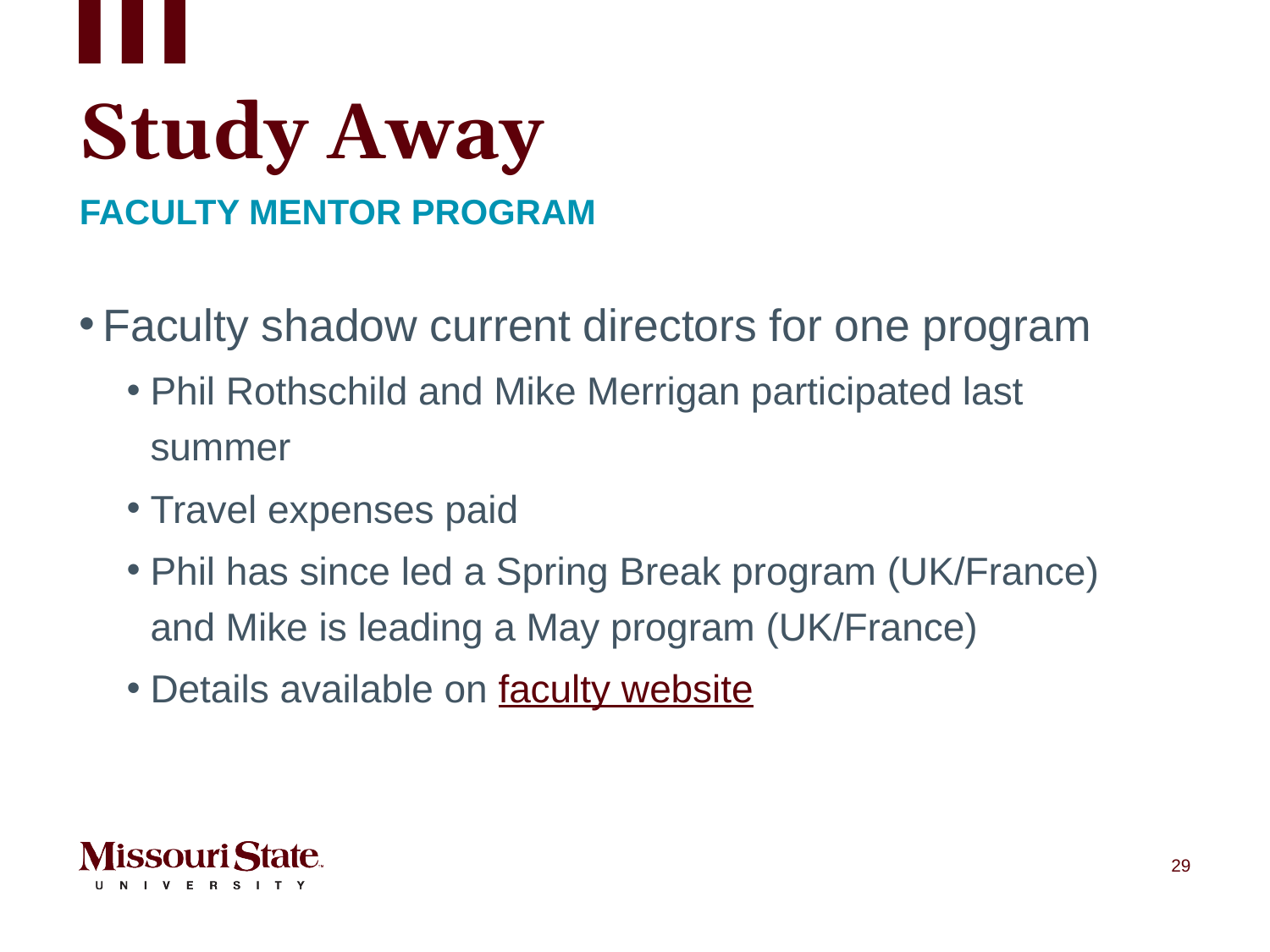

# Study Away
Faculty Mentor Program
Faculty shadow current directors for one program
Phil Rothschild and Mike Merrigan participated last  summer
Travel expenses paid
Phil has since led a Spring Break program (UK/France) and Mike is leading a May program (UK/France)
Details available on faculty website

29